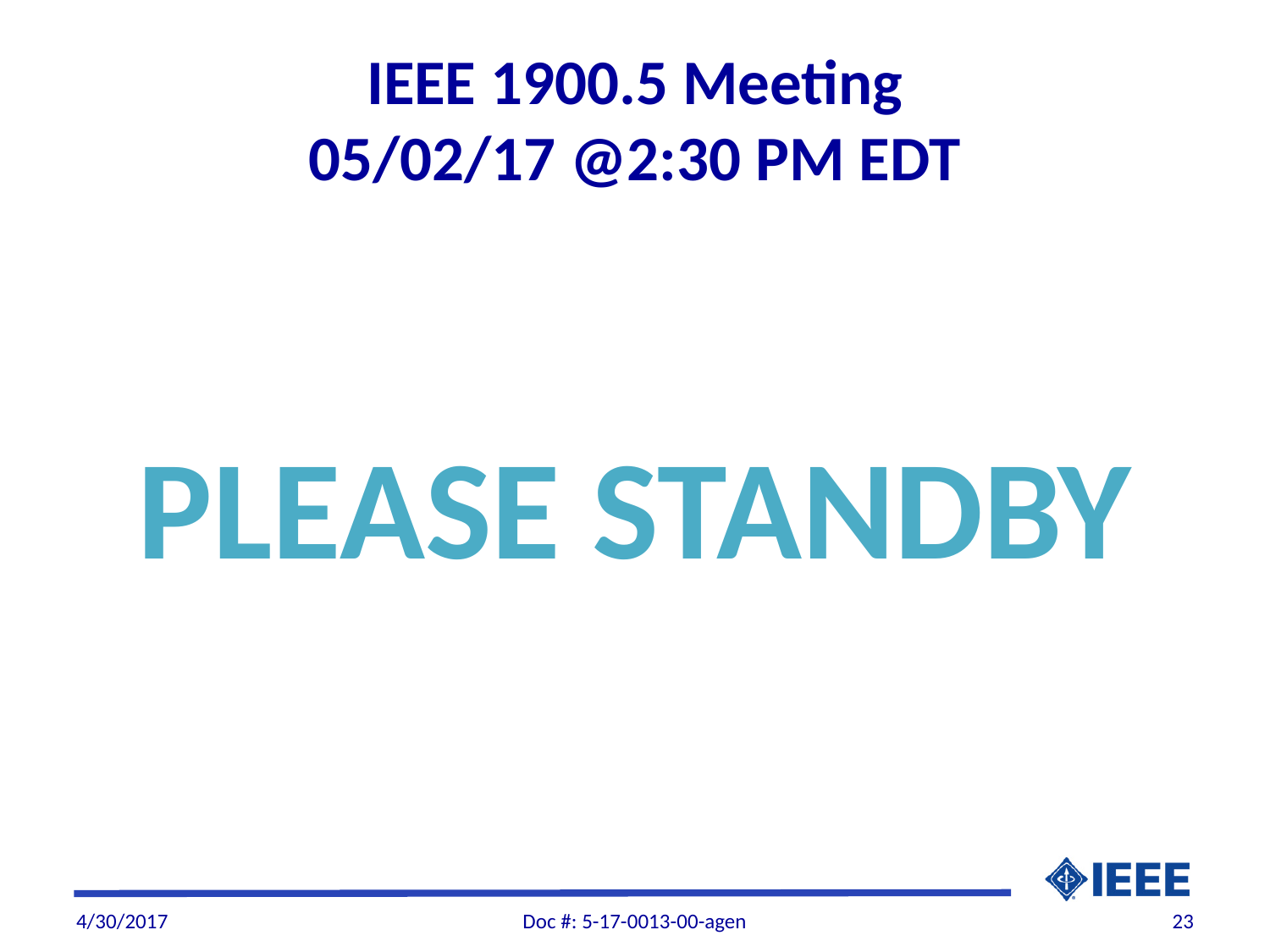

# IEEE 1900.5 Meeting 05/02/17 @2:30 PM EDT
PLEASE STANDBY
4/30/2017
Doc #: 5-17-0013-00-agen
23